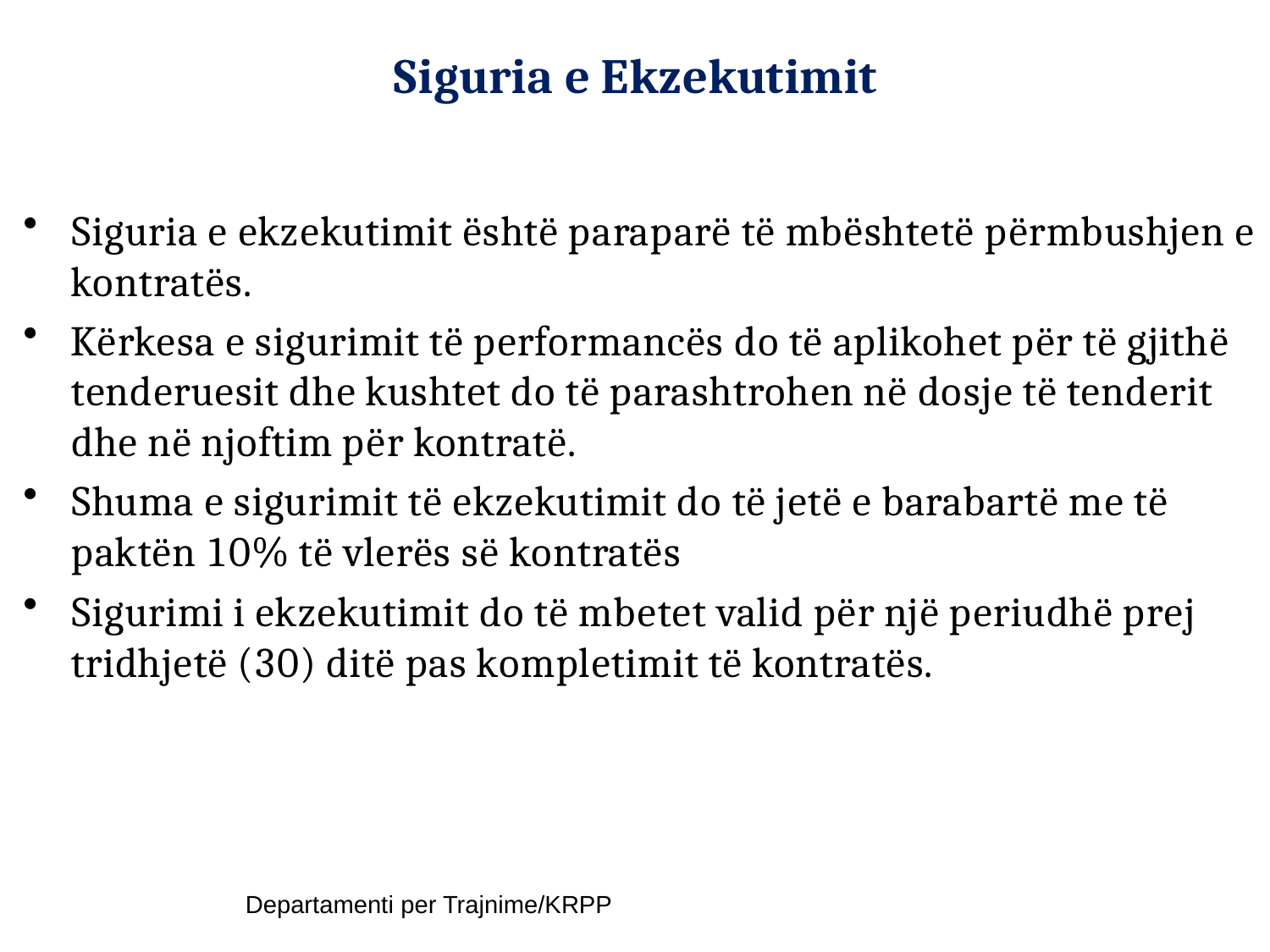

# Siguria e Ekzekutimit
Siguria e ekzekutimit është paraparë të mbështetë përmbushjen e kontratës.
Kërkesa e sigurimit të performancës do të aplikohet për të gjithë tenderuesit dhe kushtet do të parashtrohen në dosje të tenderit dhe në njoftim për kontratë.
Shuma e sigurimit të ekzekutimit do të jetë e barabartë me të paktën 10% të vlerës së kontratës
Sigurimi i ekzekutimit do të mbetet valid për një periudhë prej tridhjetë (30) ditë pas kompletimit të kontratës.
Departamenti per Trajnime/KRPP